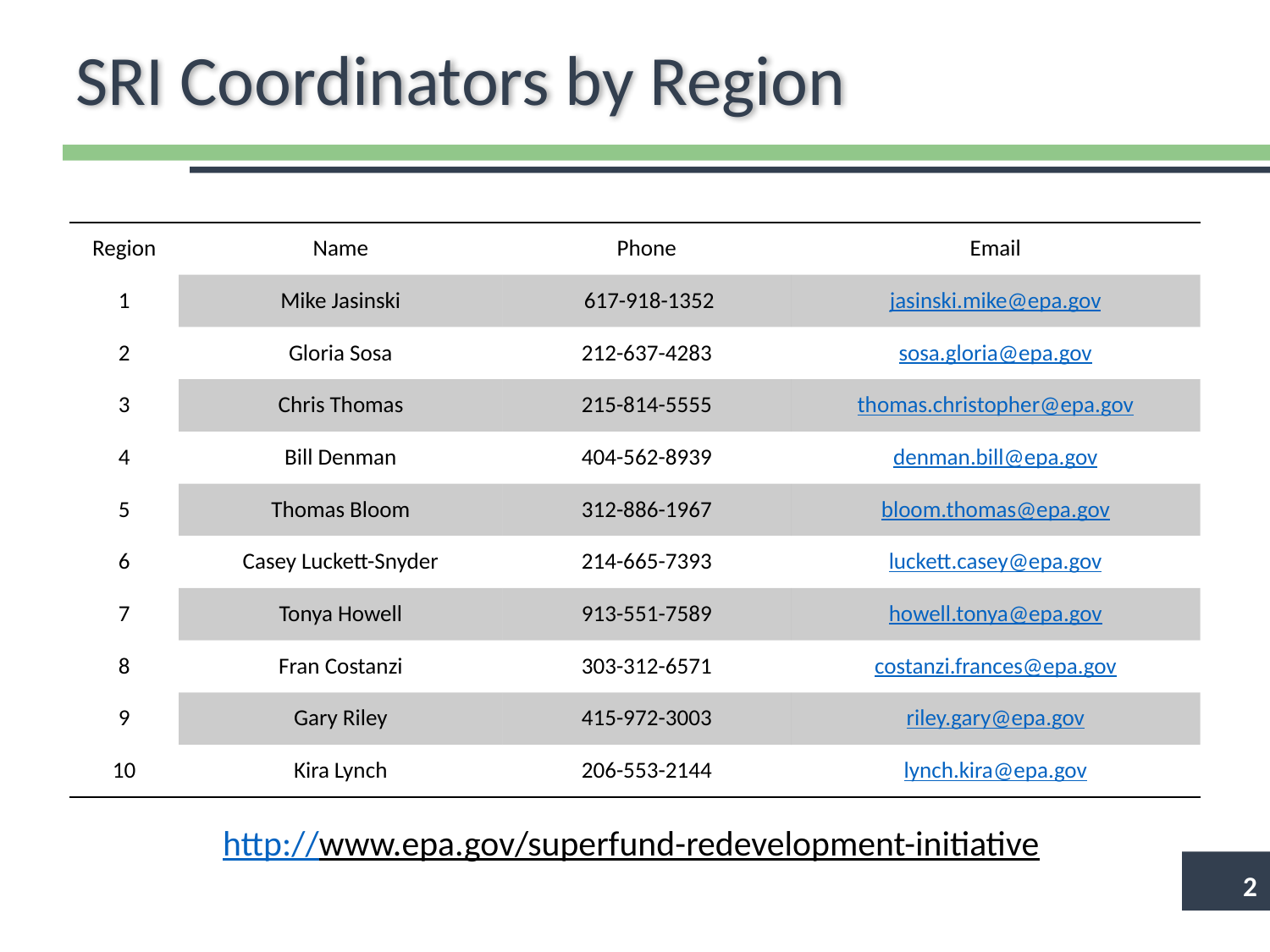

# SRI Coordinators by Region
| Region | Name | Phone | Email |
| --- | --- | --- | --- |
| 1 | Mike Jasinski | 617-918-1352 | jasinski.mike@epa.gov |
| 2 | Gloria Sosa | 212-637-4283 | sosa.gloria@epa.gov |
| 3 | Chris Thomas | 215-814-5555 | thomas.christopher@epa.gov |
| 4 | Bill Denman | 404-562-8939 | denman.bill@epa.gov |
| 5 | Thomas Bloom | 312-886-1967 | bloom.thomas@epa.gov |
| 6 | Casey Luckett-Snyder | 214-665-7393 | luckett.casey@epa.gov |
| 7 | Tonya Howell | 913-551-7589 | howell.tonya@epa.gov |
| 8 | Fran Costanzi | 303-312-6571 | costanzi.frances@epa.gov |
| 9 | Gary Riley | 415-972-3003 | riley.gary@epa.gov |
| 10 | Kira Lynch | 206-553-2144 | lynch.kira@epa.gov |
http://www.epa.gov/superfund-redevelopment-initiative
2